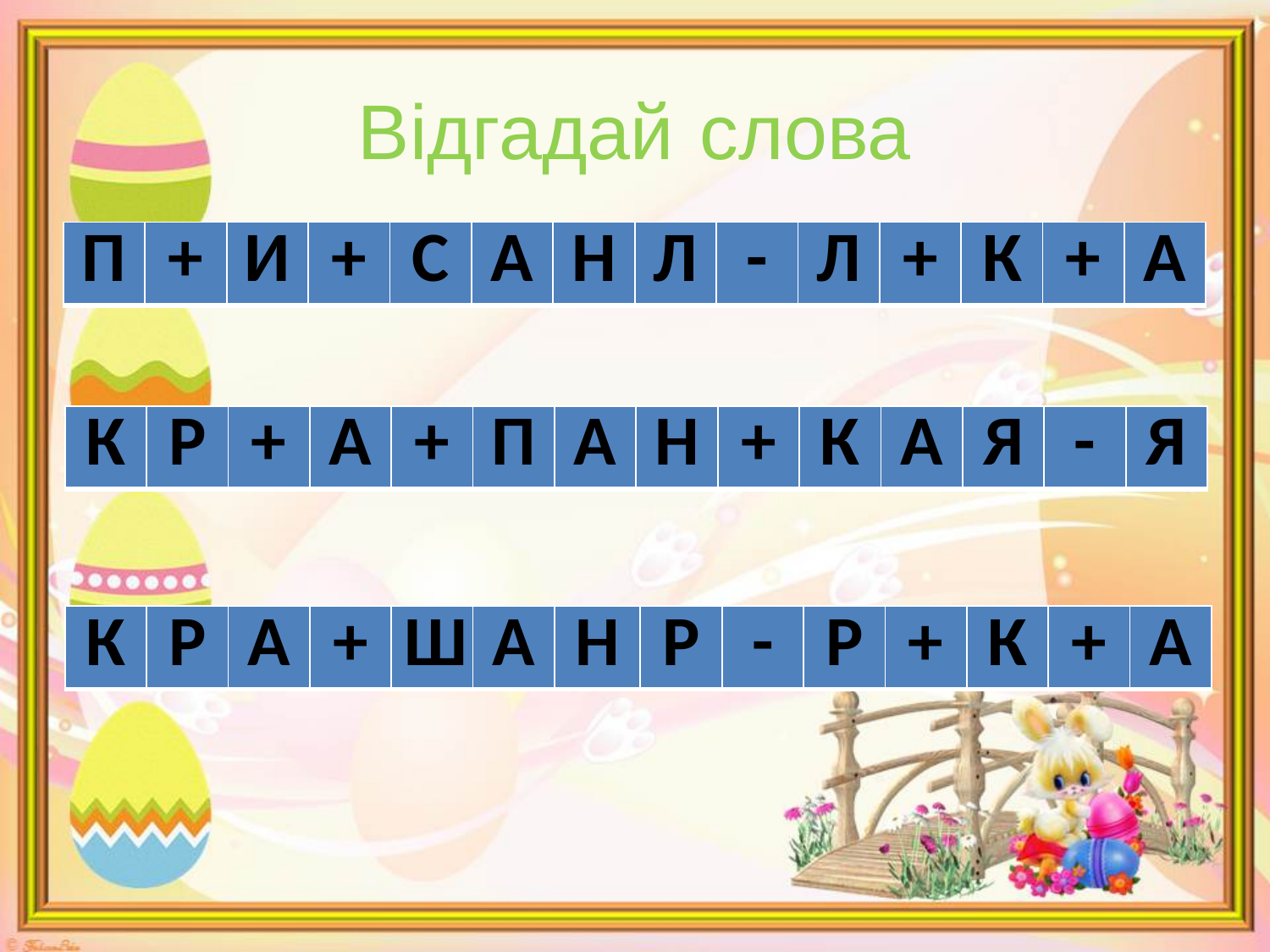

# Відгадай слова
| П | + | И | + | С | А | Н | Л | - | Л | + | К | + | А |
| --- | --- | --- | --- | --- | --- | --- | --- | --- | --- | --- | --- | --- | --- |
| К | Р | + | А | + | П | А | Н | + | К | А | Я | - | Я |
| --- | --- | --- | --- | --- | --- | --- | --- | --- | --- | --- | --- | --- | --- |
| К | Р | А | + | Ш | А | Н | Р | - | Р | + | К | + | А |
| --- | --- | --- | --- | --- | --- | --- | --- | --- | --- | --- | --- | --- | --- |